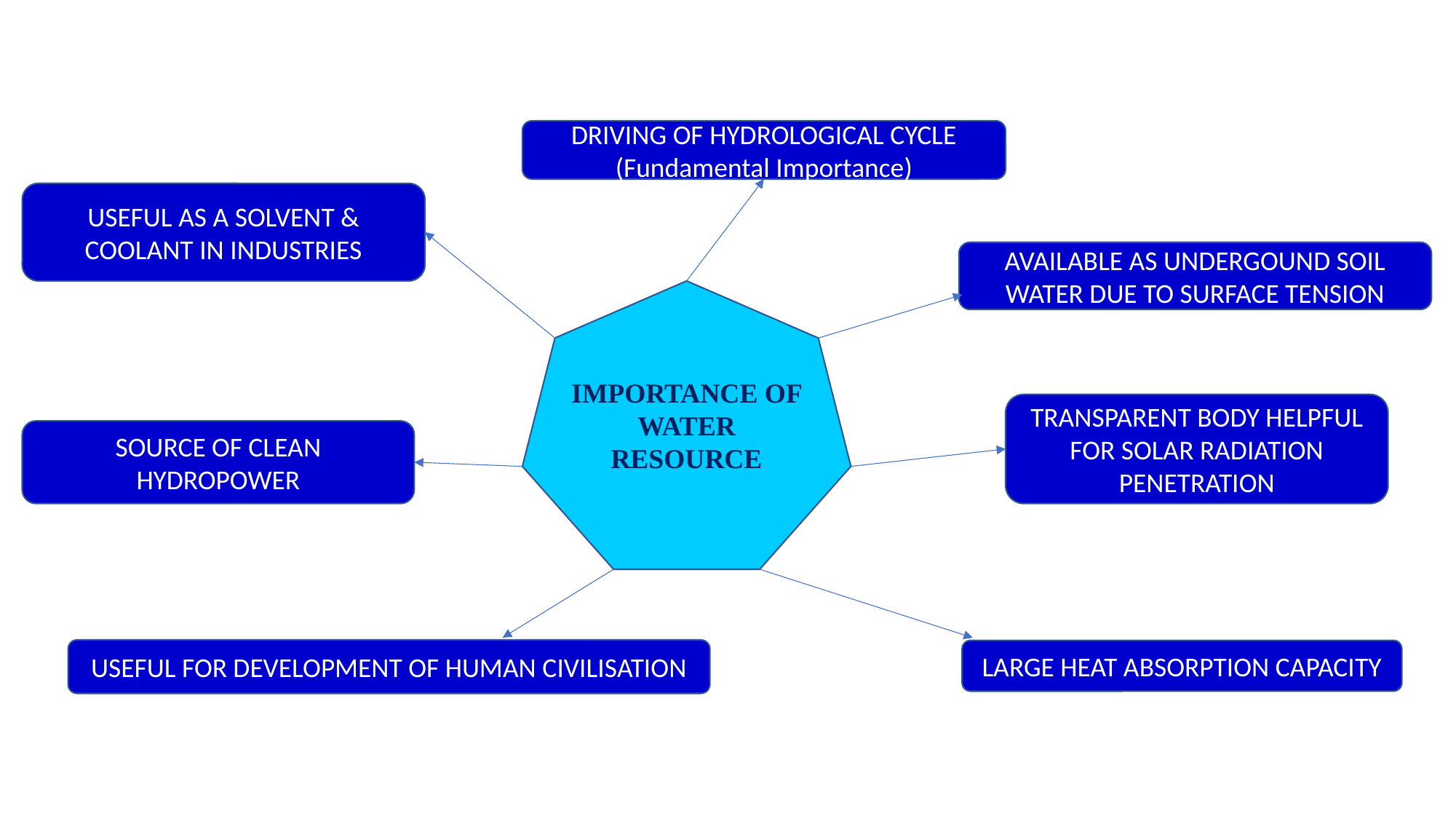

DRIVING OF HYDROLOGICAL CYCLE (Fundamental Importance)
USEFUL AS A SOLVENT & COOLANT IN INDUSTRIES
AVAILABLE AS UNDERGOUND SOIL WATER DUE TO SURFACE TENSION
IMPORTANCE OF WATER RESOURCE
TRANSPARENT BODY HELPFUL FOR SOLAR RADIATION PENETRATION
SOURCE OF CLEAN HYDROPOWER
USEFUL FOR DEVELOPMENT OF HUMAN CIVILISATION
LARGE HEAT ABSORPTION CAPACITY